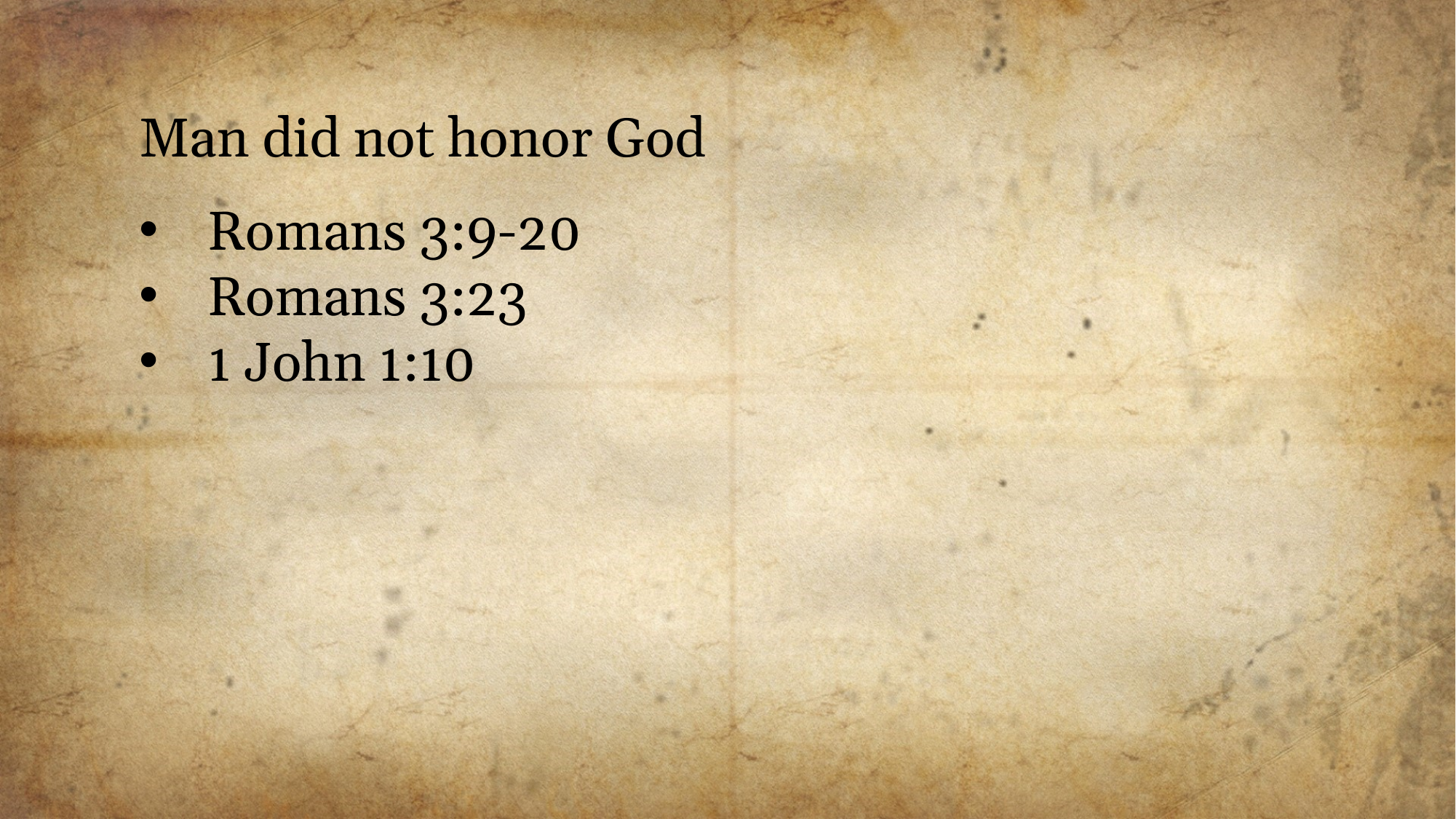

Man did not honor God
Romans 3:9-20
Romans 3:23
1 John 1:10